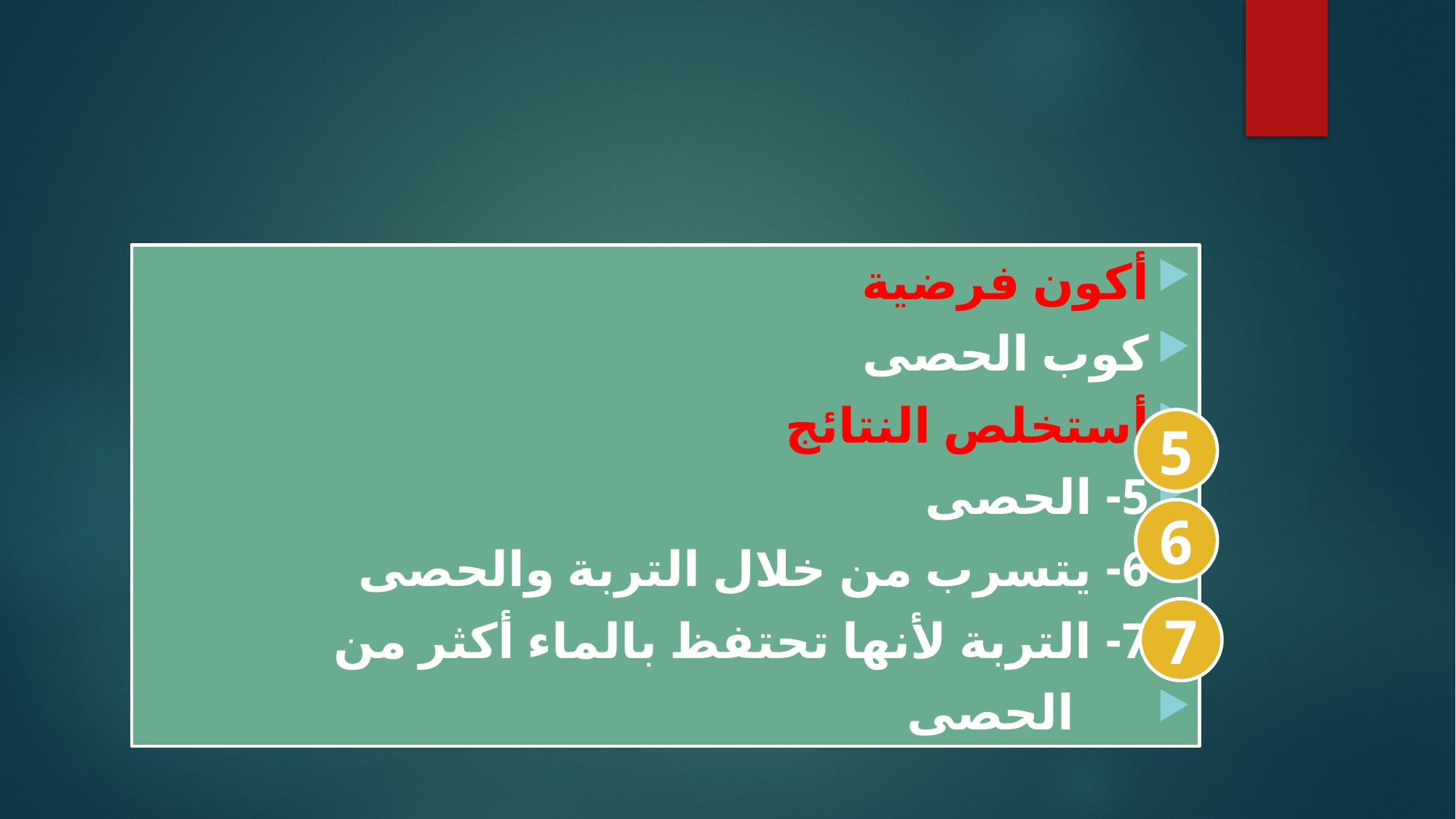

#
أكون فرضية
كوب الحصى
أستخلص النتائج
5- الحصى
6- يتسرب من خلال التربة والحصى
7- التربة لأنها تحتفظ بالماء أكثر من
      الحصى
5
6
7